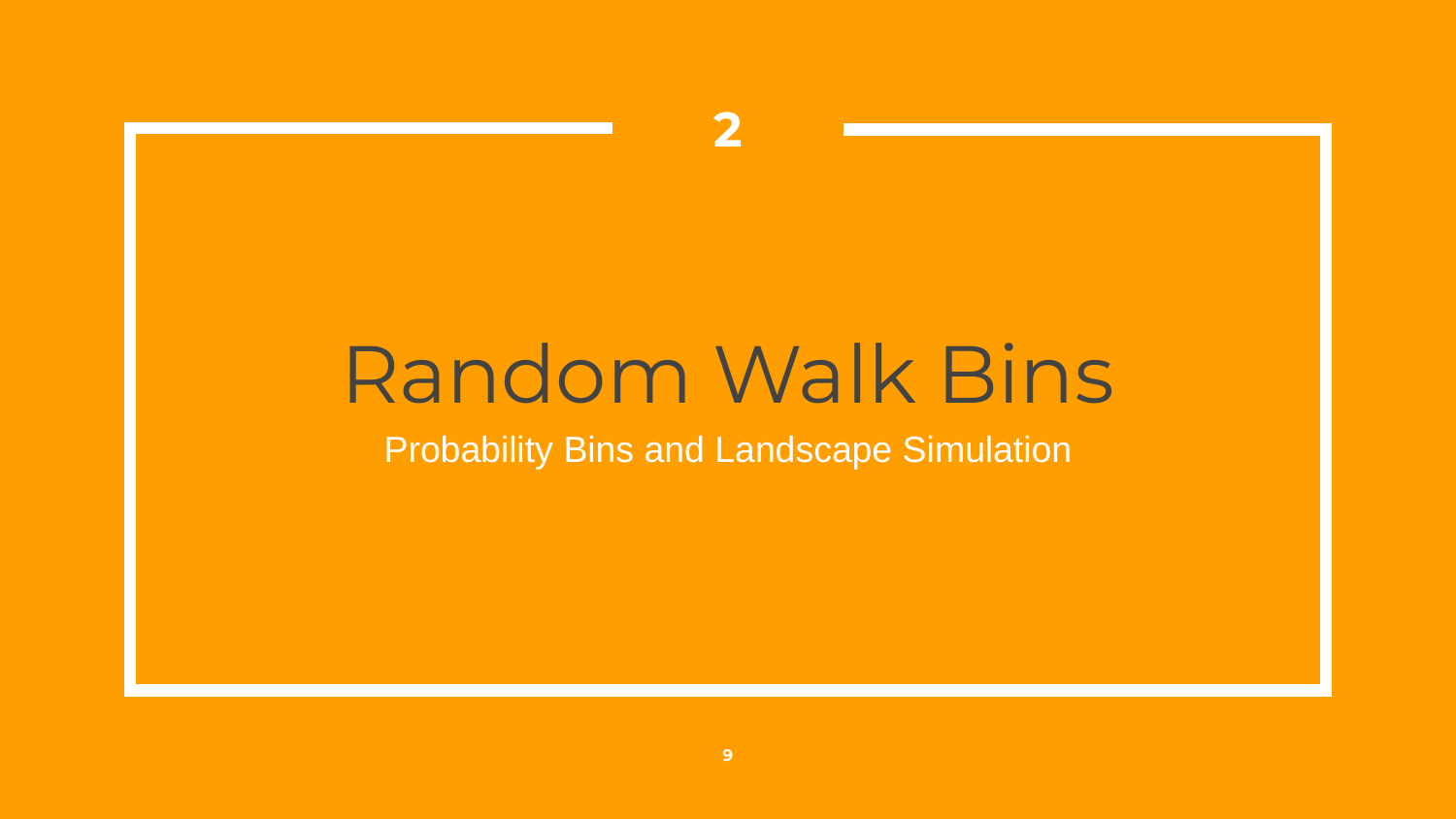

2
# Random Walk Bins
Probability Bins and Landscape Simulation
9